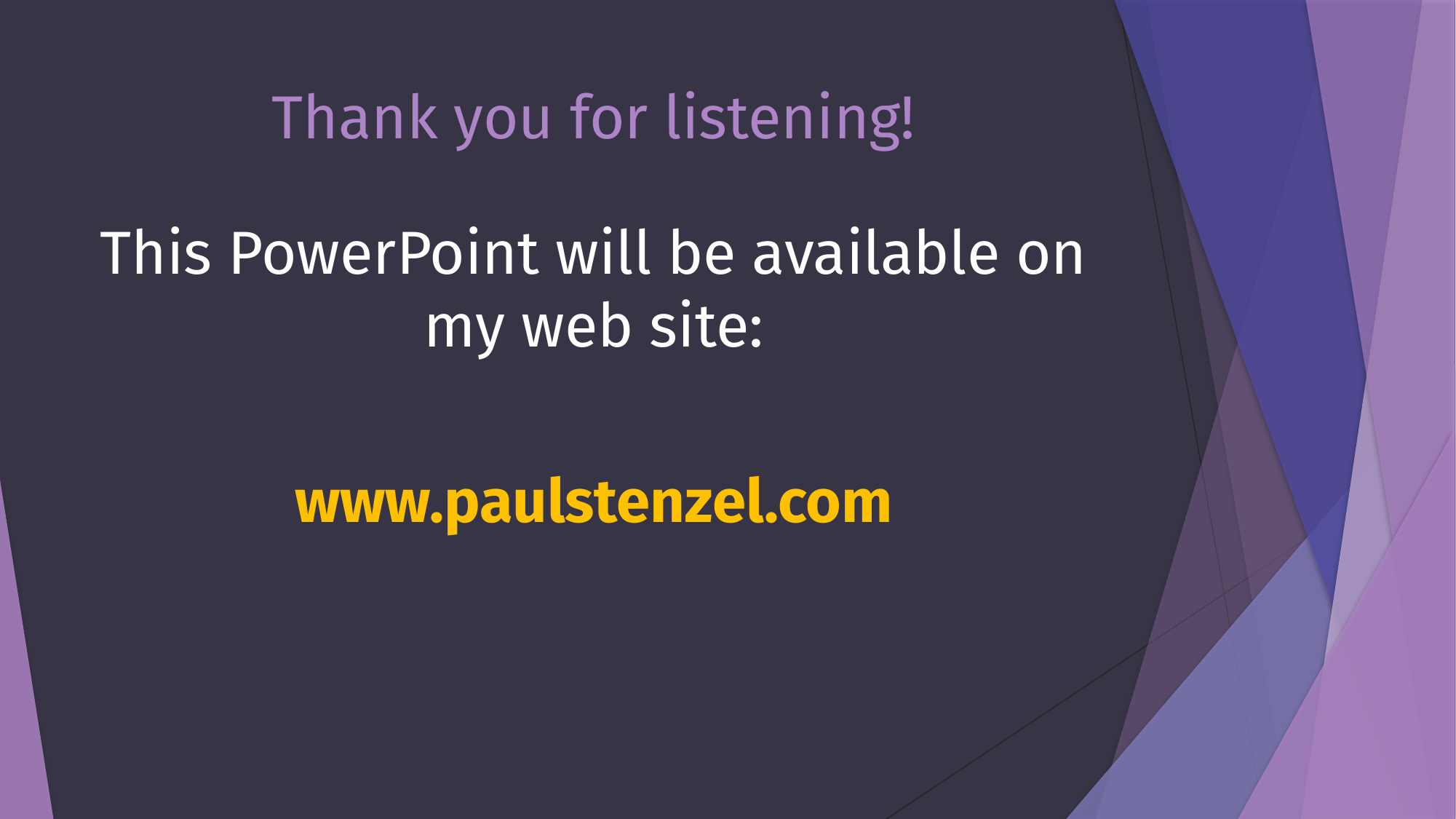

# Thank you for listening!
This PowerPoint will be available on my web site:

www.paulstenzel.com